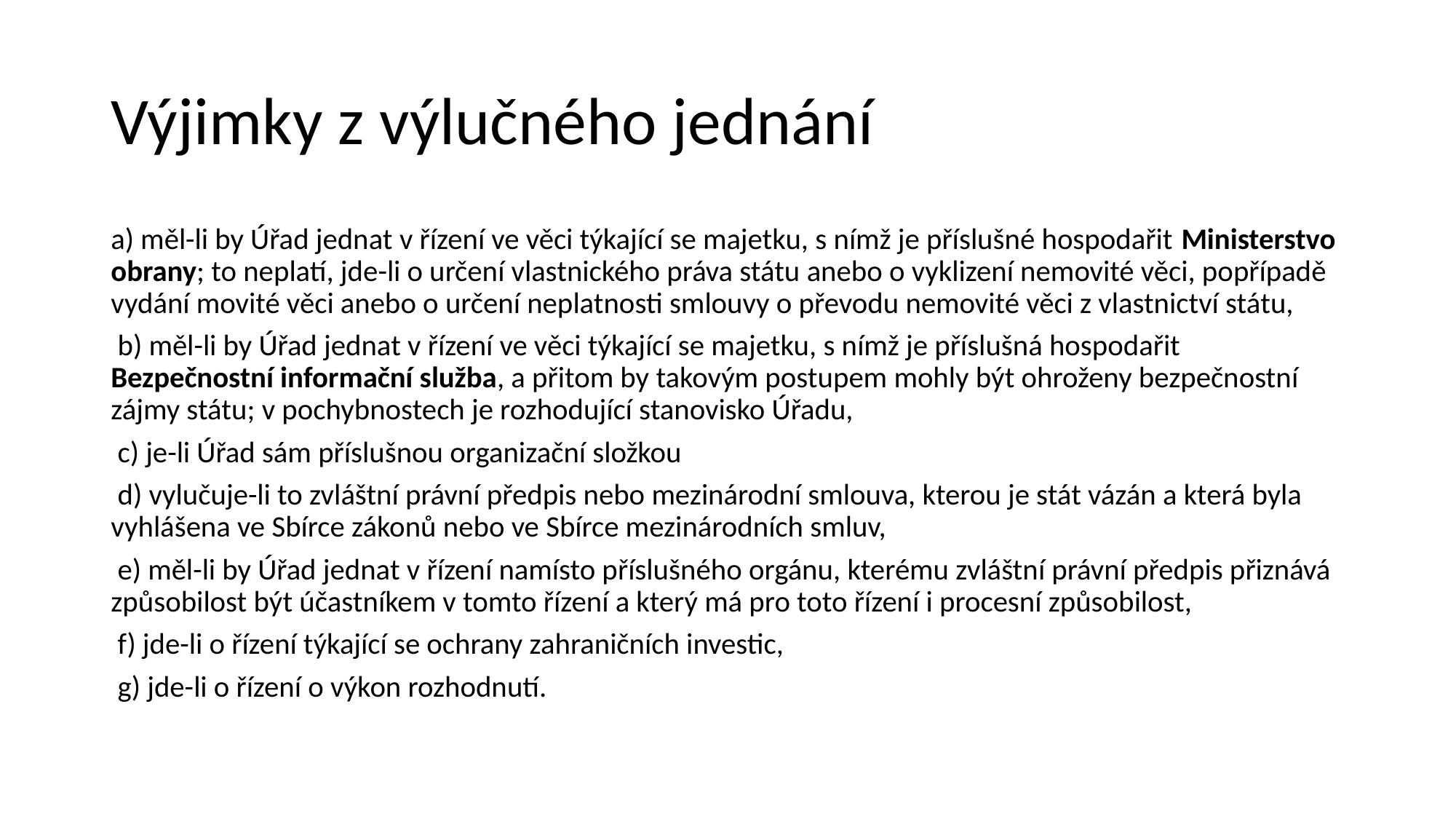

# Výjimky z výlučného jednání
a) měl-li by Úřad jednat v řízení ve věci týkající se majetku, s nímž je příslušné hospodařit Ministerstvo obrany; to neplatí, jde-li o určení vlastnického práva státu anebo o vyklizení nemovité věci, popřípadě vydání movité věci anebo o určení neplatnosti smlouvy o převodu nemovité věci z vlastnictví státu,
 b) měl-li by Úřad jednat v řízení ve věci týkající se majetku, s nímž je příslušná hospodařit Bezpečnostní informační služba, a přitom by takovým postupem mohly být ohroženy bezpečnostní zájmy státu; v pochybnostech je rozhodující stanovisko Úřadu,
 c) je-li Úřad sám příslušnou organizační složkou
 d) vylučuje-li to zvláštní právní předpis nebo mezinárodní smlouva, kterou je stát vázán a která byla vyhlášena ve Sbírce zákonů nebo ve Sbírce mezinárodních smluv,
 e) měl-li by Úřad jednat v řízení namísto příslušného orgánu, kterému zvláštní právní předpis přiznává způsobilost být účastníkem v tomto řízení a který má pro toto řízení i procesní způsobilost,
 f) jde-li o řízení týkající se ochrany zahraničních investic,
 g) jde-li o řízení o výkon rozhodnutí.